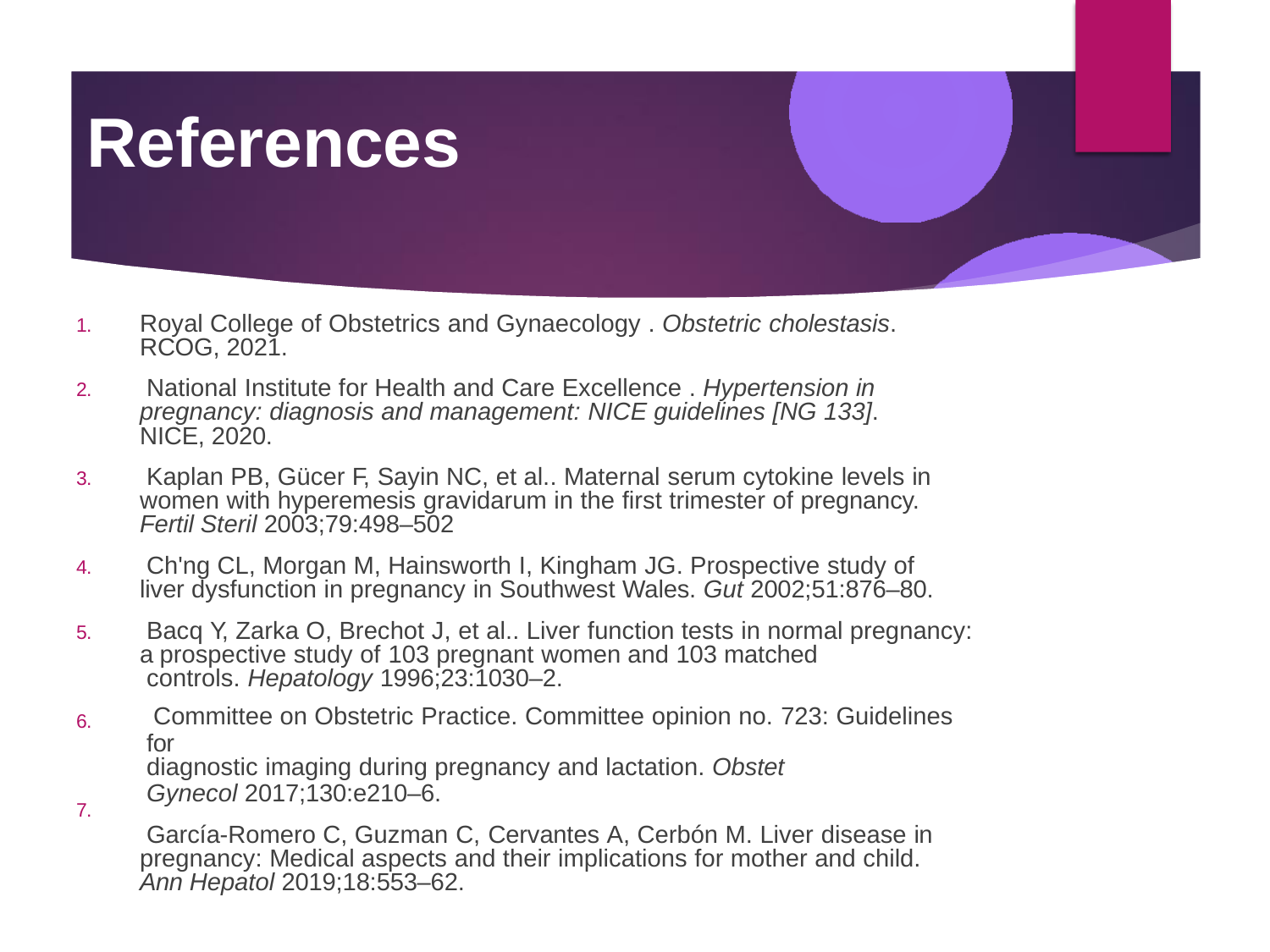

# References
Royal College of Obstetrics and Gynaecology . Obstetric cholestasis. RCOG, 2021.
National Institute for Health and Care Excellence . Hypertension in pregnancy: diagnosis and management: NICE guidelines [NG 133]. NICE, 2020.
Kaplan PB, Gücer F, Sayin NC, et al.. Maternal serum cytokine levels in women with hyperemesis gravidarum in the first trimester of pregnancy. Fertil Steril 2003;79:498–502
Ch'ng CL, Morgan M, Hainsworth I, Kingham JG. Prospective study of liver dysfunction in pregnancy in Southwest Wales. Gut 2002;51:876–80.
Bacq Y, Zarka O, Brechot J, et al.. Liver function tests in normal pregnancy: a prospective study of 103 pregnant women and 103 matched
controls. Hepatology 1996;23:1030–2.
Committee on Obstetric Practice. Committee opinion no. 723: Guidelines for
diagnostic imaging during pregnancy and lactation. Obstet
Gynecol 2017;130:e210–6.
García-Romero C, Guzman C, Cervantes A, Cerbón M. Liver disease in pregnancy: Medical aspects and their implications for mother and child. Ann Hepatol 2019;18:553–62.
1.
2.
3.
4.
5.
6.
7.